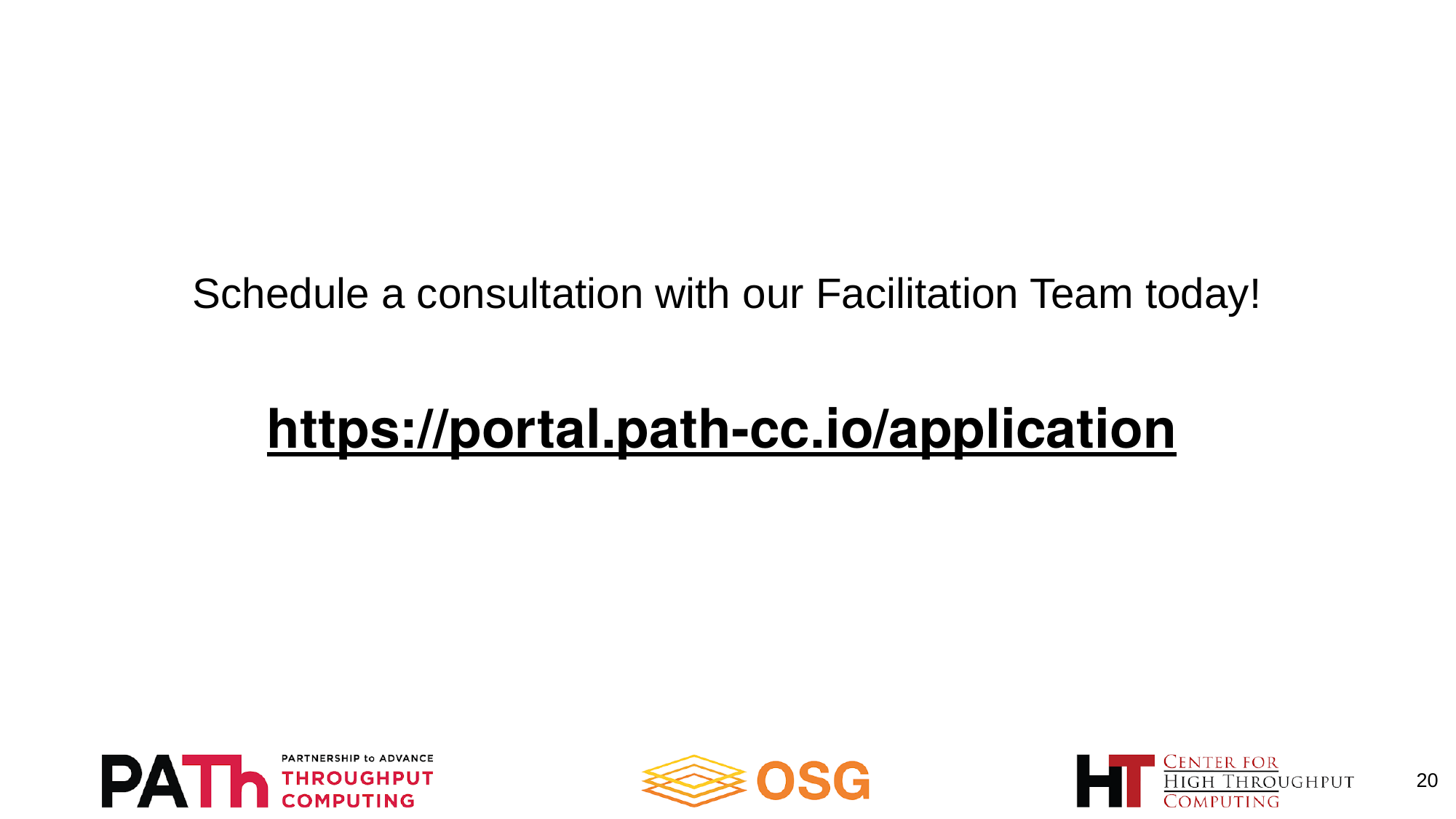

Schedule a consultation with our Facilitation Team today!

https://portal.path-cc.io/application

20